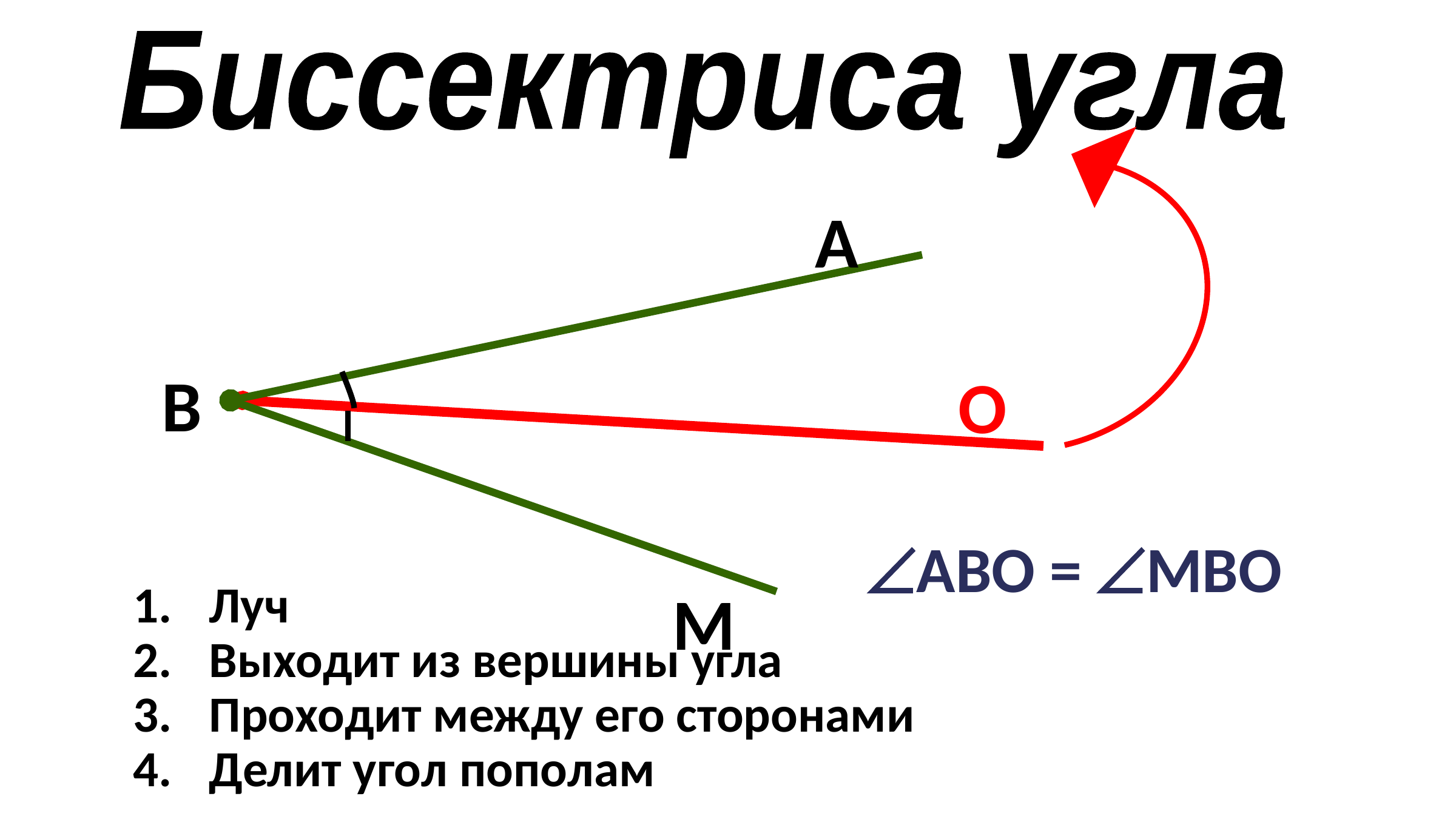

Биссектриса угла

А

В

М
О

∠АВО = ∠МВО
Луч
Выходит из вершины угла
Проходит между его сторонами
Делит угол пополам